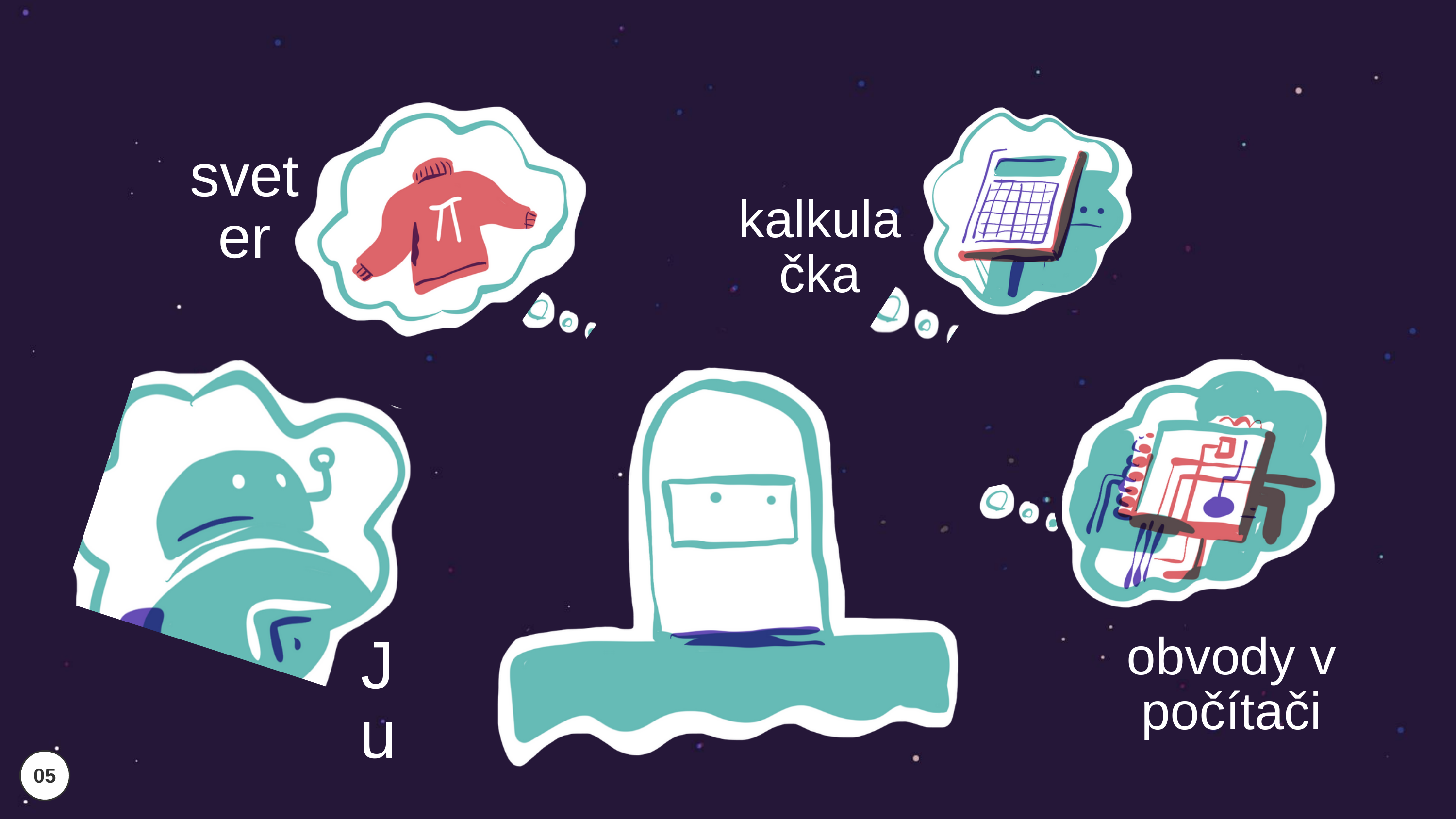

sveter
kalkulačka

obvody v počítači
Ju

05